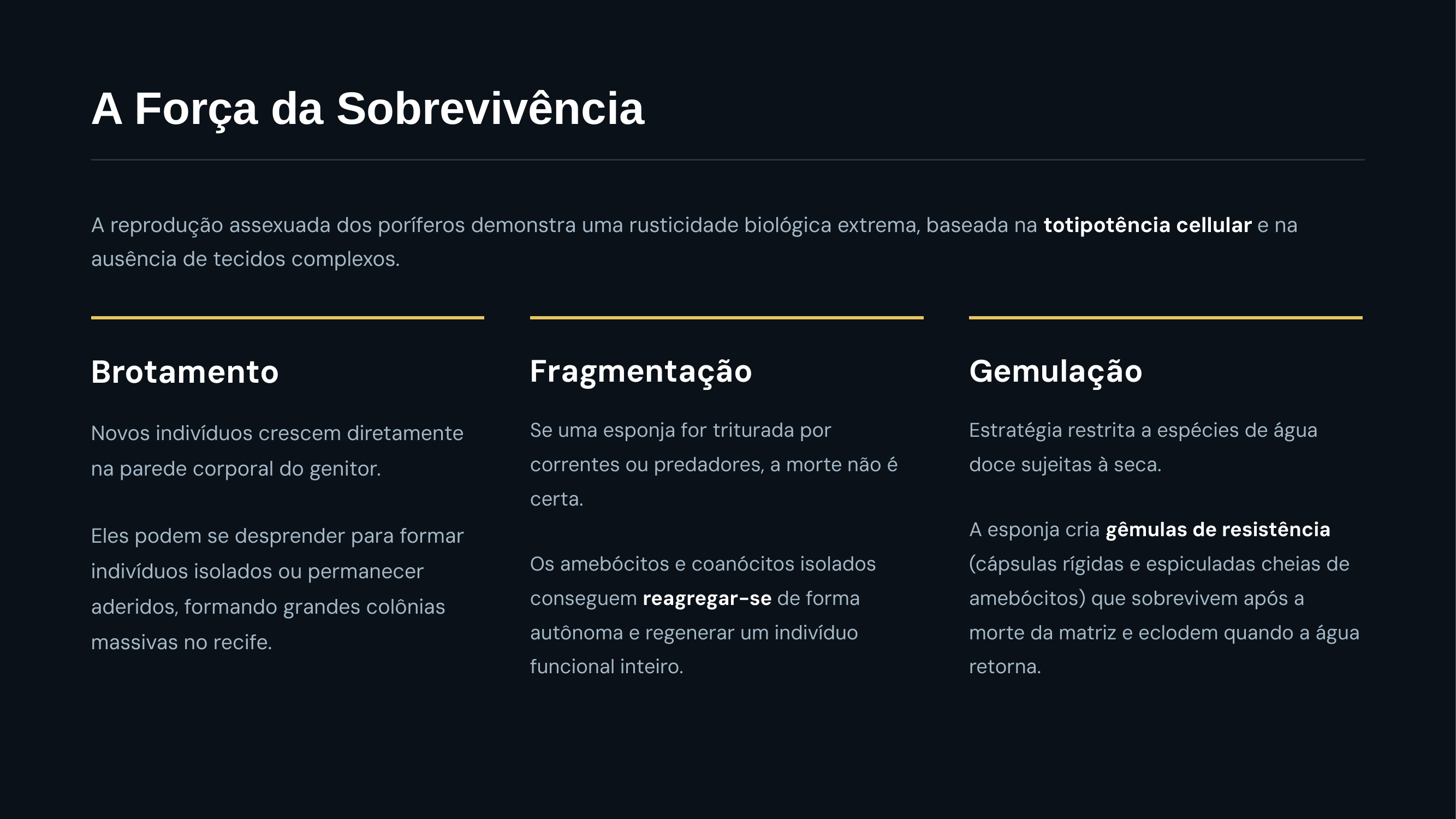

A Força da Sobrevivência

A reprodução assexuada dos poríferos demonstra uma rusticidade biológica extrema, baseada na totipotência cellular e na ausência de tecidos complexos.
Brotamento
Novos indivíduos crescem diretamente na parede corporal do genitor.
Eles podem se desprender para formar indivíduos isolados ou permanecer aderidos, formando grandes colônias massivas no recife.
Fragmentação
Se uma esponja for triturada por correntes ou predadores, a morte não é certa.
Os amebócitos e coanócitos isolados conseguem reagregar-se de forma autônoma e regenerar um indivíduo funcional inteiro.
Gemulação
Estratégia restrita a espécies de água doce sujeitas à seca.
A esponja cria gêmulas de resistência (cápsulas rígidas e espiculadas cheias de amebócitos) que sobrevivem após a morte da matriz e eclodem quando a água retorna.